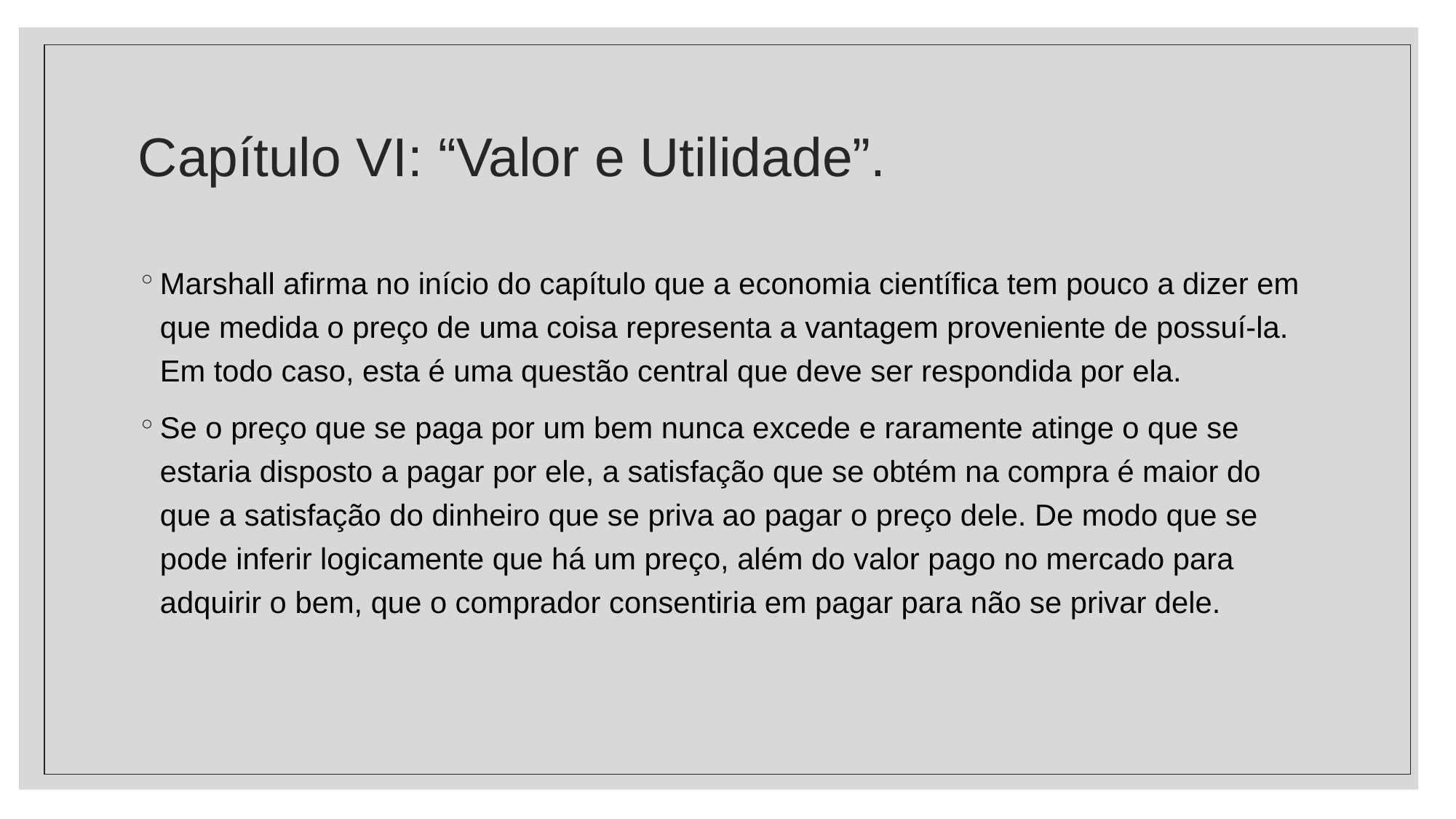

# Capítulo VI: “Valor e Utilidade”.
Marshall afirma no início do capítulo que a economia científica tem pouco a dizer em que medida o preço de uma coisa representa a vantagem proveniente de possuí-la. Em todo caso, esta é uma questão central que deve ser respondida por ela.
Se o preço que se paga por um bem nunca excede e raramente atinge o que se estaria disposto a pagar por ele, a satisfação que se obtém na compra é maior do que a satisfação do dinheiro que se priva ao pagar o preço dele. De modo que se pode inferir logicamente que há um preço, além do valor pago no mercado para adquirir o bem, que o comprador consentiria em pagar para não se privar dele.